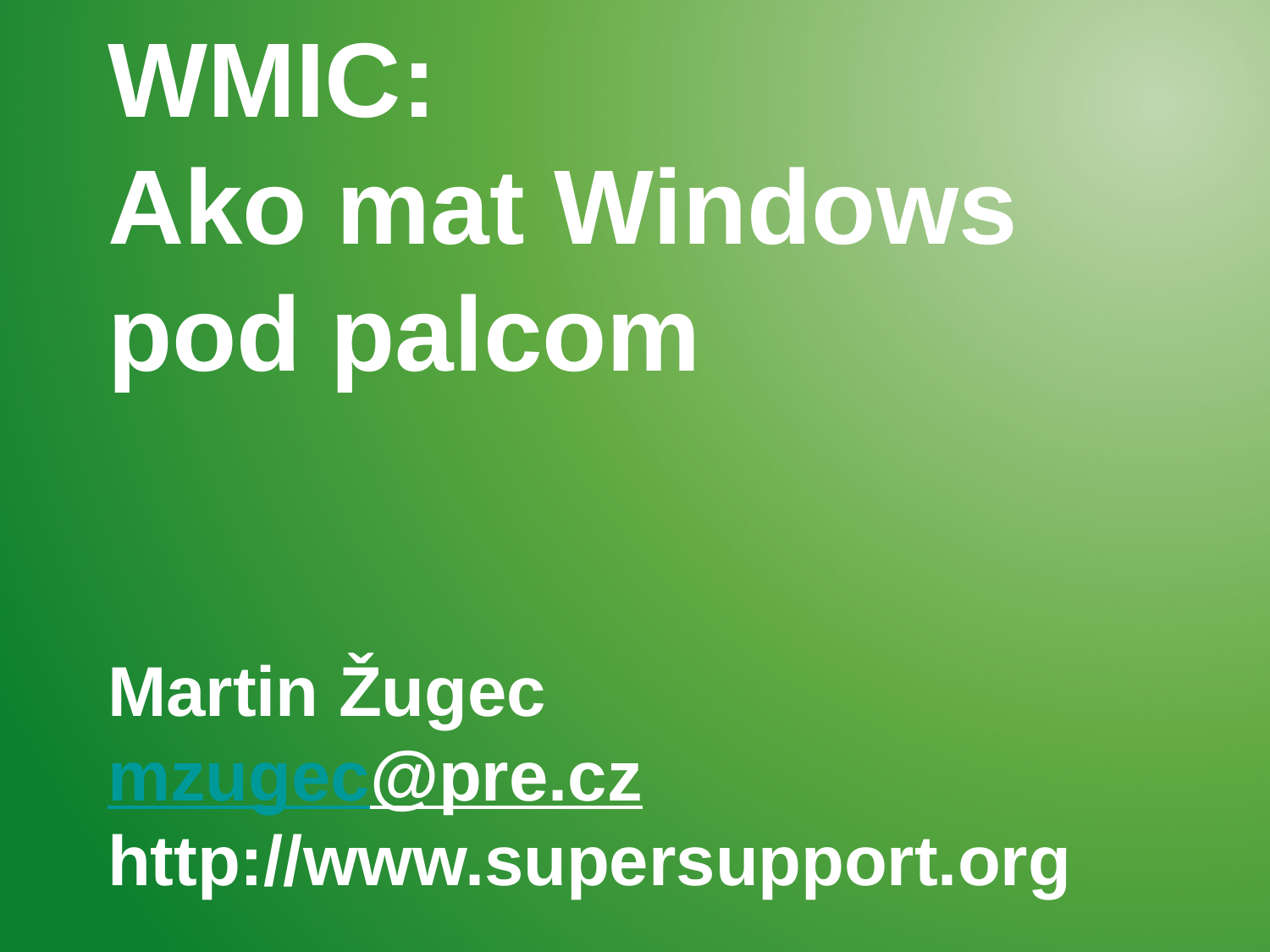

# WMIC: Ako mat Windows pod palcom Martin Žugec mzugec@pre.cz http://www.supersupport.org